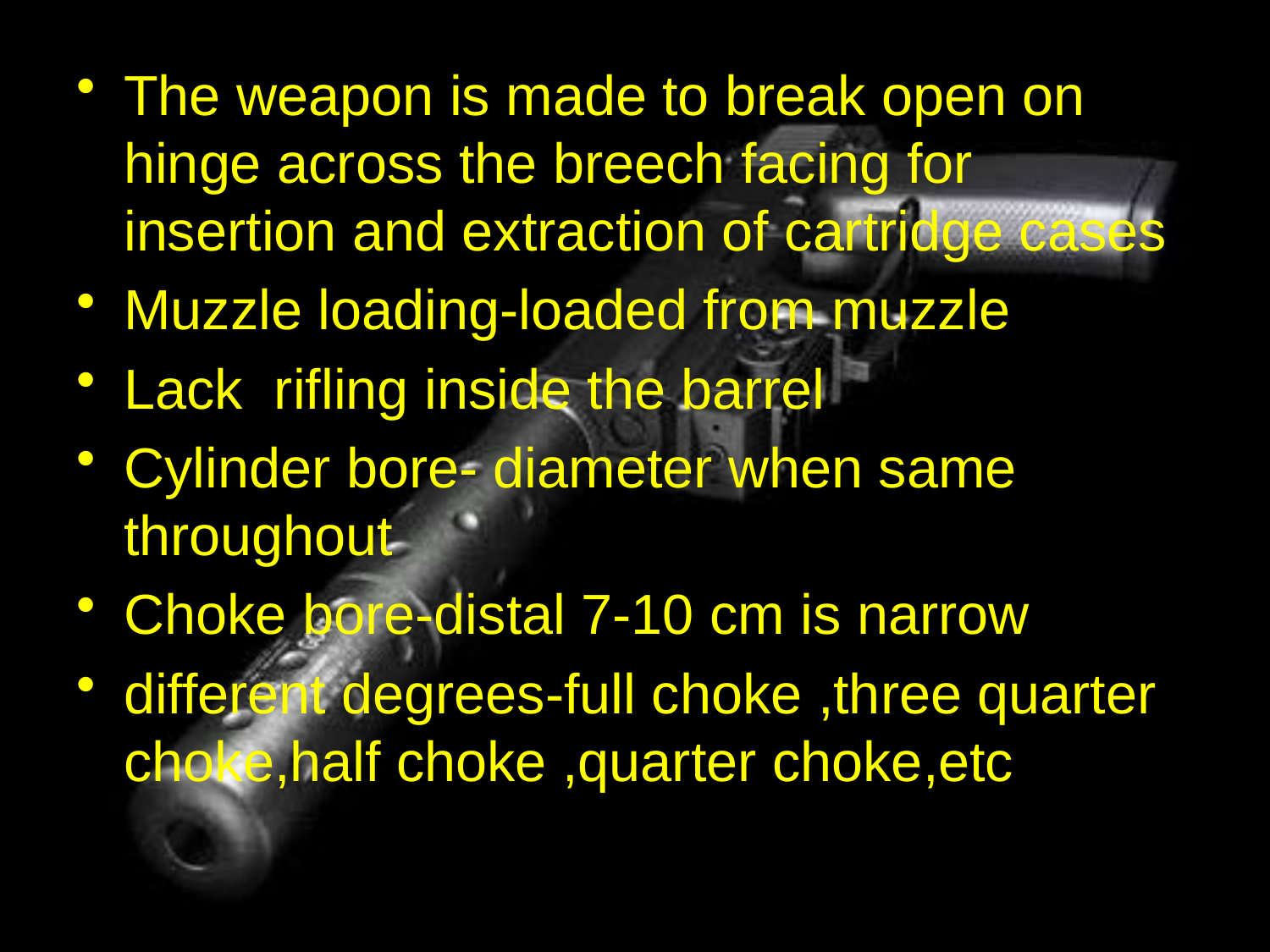

The weapon is made to break open on hinge across the breech facing for insertion and extraction of cartridge cases
Muzzle loading-loaded from muzzle
Lack  rifling inside the barrel
Cylinder bore- diameter when same throughout
Choke bore-distal 7-10 cm is narrow
different degrees-full choke ,three quarter choke,half choke ,quarter choke,etc